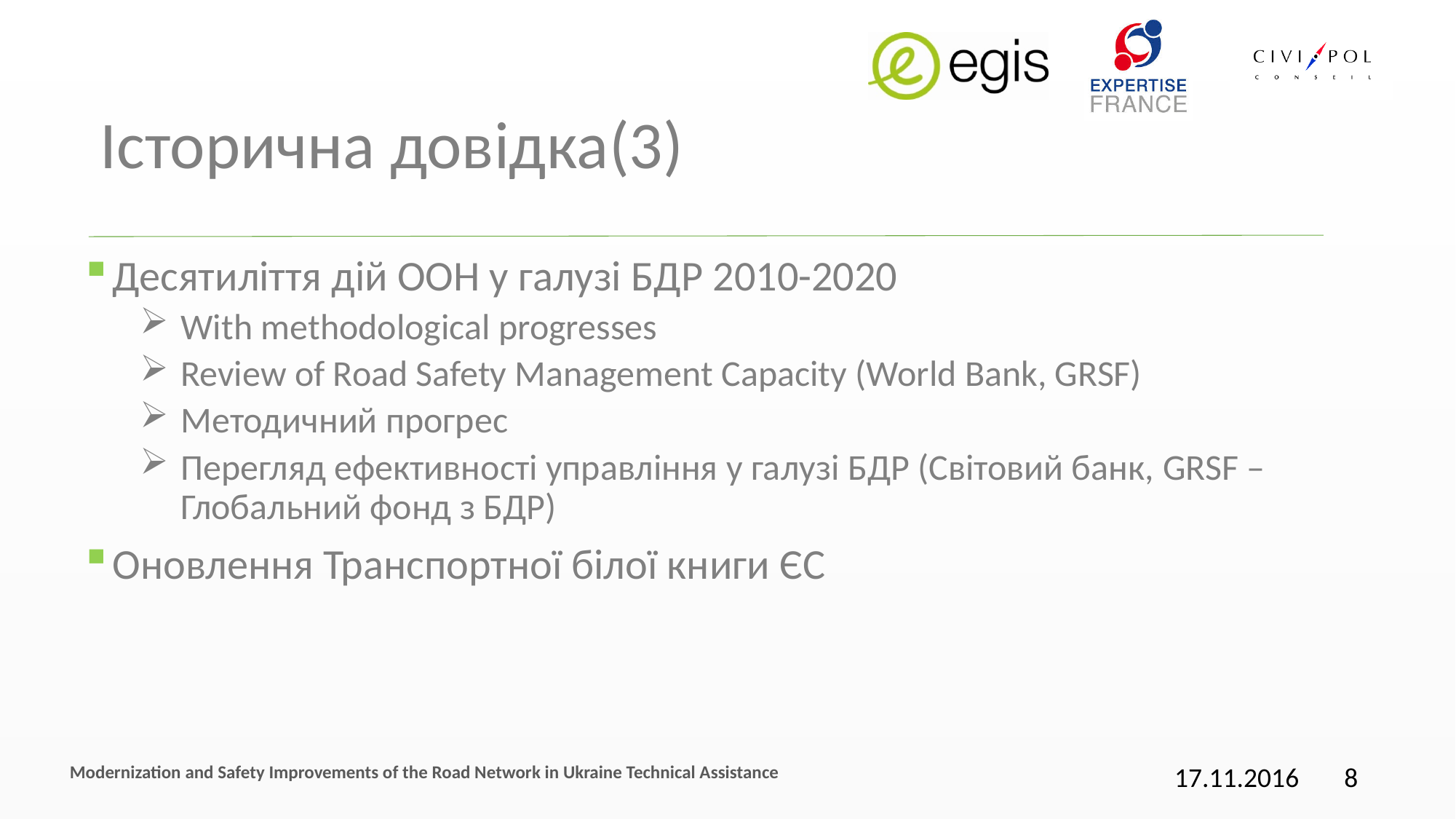

# Історична довідка(3)
Десятиліття дій ООН у галузі БДР 2010-2020
With methodological progresses
Review of Road Safety Management Capacity (World Bank, GRSF)
Методичний прогрес
Перегляд ефективності управління у галузі БДР (Світовий банк, GRSF – Глобальний фонд з БДР)
Оновлення Транспортної білої книги ЄС
Modernization and Safety Improvements of the Road Network in Ukraine Technical Assistance
17.11.2016
8